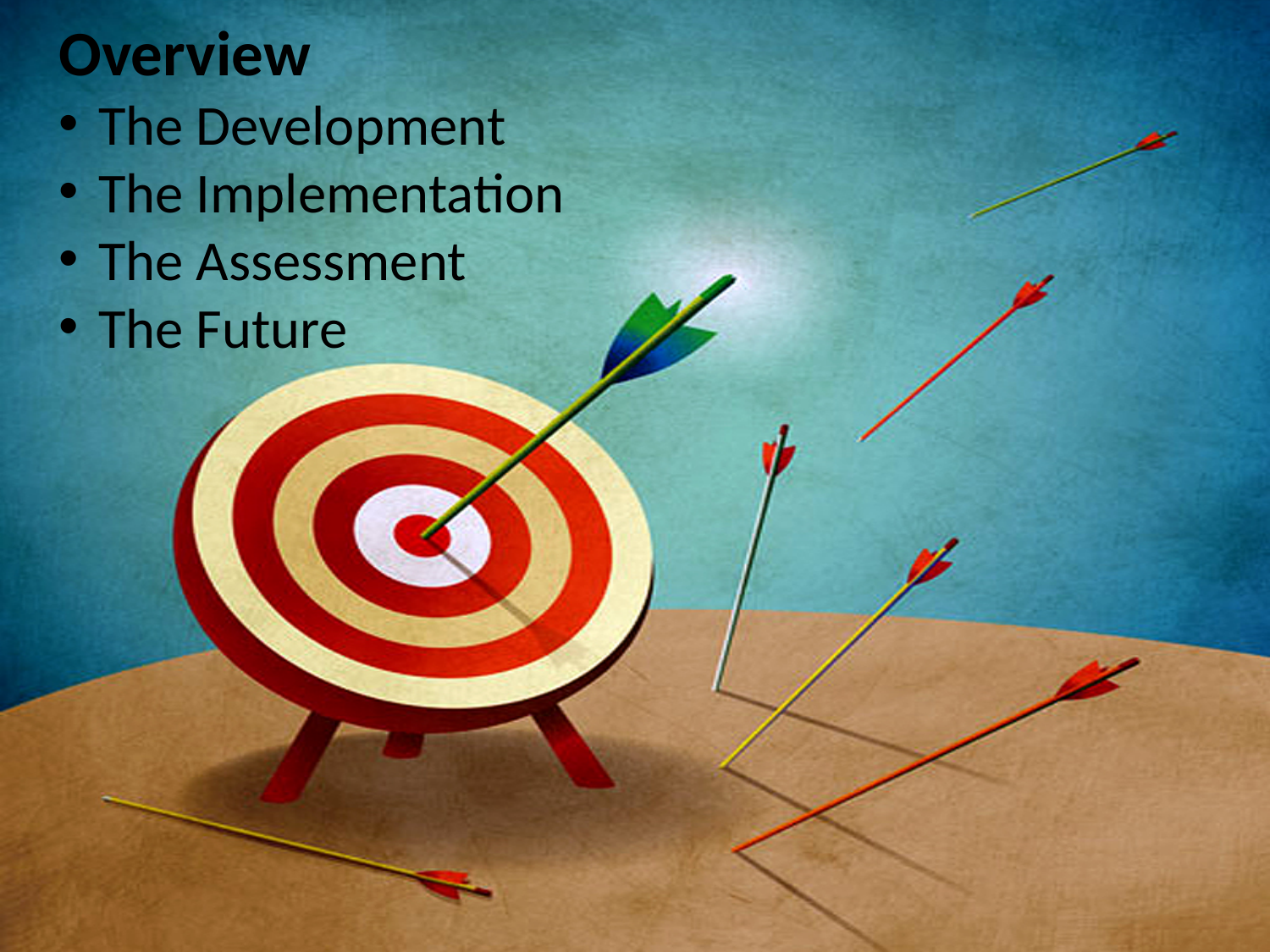

Overview
The Development
The Implementation
The Assessment
The Future